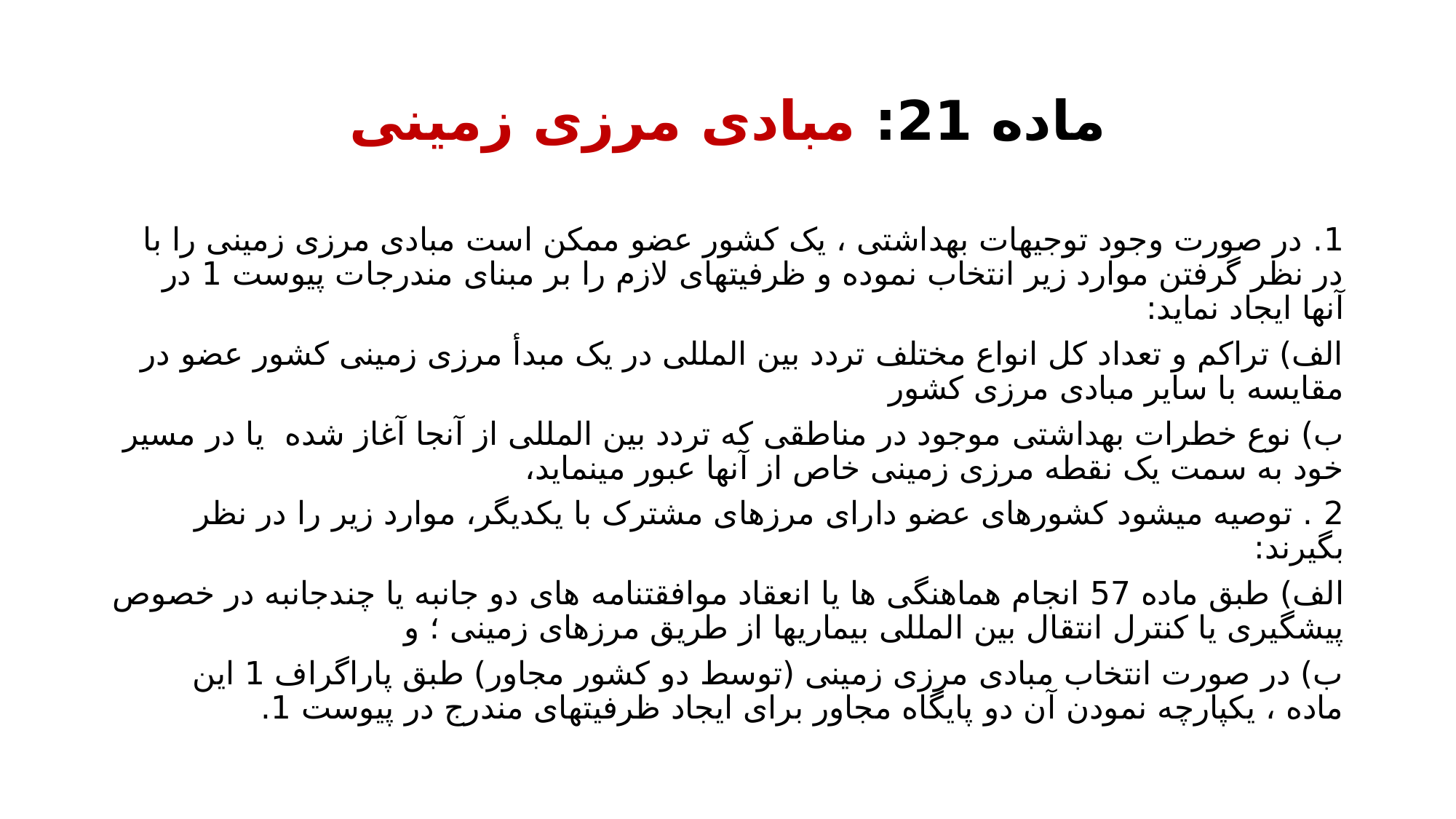

# ماده 21: مبادی مرزی زمینی
1. در صورت وجود توجیهات بهداشتی ، یک کشور عضو ممکن است مبادی مرزی زمینی را با در نظر گرفتن موارد زیر انتخاب نموده و ظرفیت­های لازم را بر مبنای مندرجات پیوست 1 در آنها ایجاد نماید:
الف) تراکم و تعداد کل انواع مختلف تردد بین المللی در یک مبدأ مرزی زمینی کشور عضو در مقایسه با سایر مبادی مرزی کشور
ب) نوع خطرات بهداشتی­ موجود در مناطقی که تردد بین المللی از آنجا آغاز شده  یا در مسیر خود به سمت یک نقطه مرزی زمینی خاص از آنها عبور مینماید،
2 . توصیه میشود کشورهای عضو دارای مرزهای مشترک با یکدیگر، موارد زیر را در نظر بگیرند:
الف) طبق ماده 57 انجام هماهنگی ها یا انعقاد موافقتنامه­ های دو جانبه یا چندجانبه در خصوص پیشگیری یا کنترل انتقال بین المللی بیماری­ها از طریق مرزهای زمینی ؛ و
ب) در صورت انتخاب مبادی مرزی زمینی (توسط دو کشور مجاور) طبق پاراگراف 1 این ماده ، یکپارچه نمودن آن دو پایگاه مجاور برای ایجاد ظرفیت­های مندرج در پیوست 1.